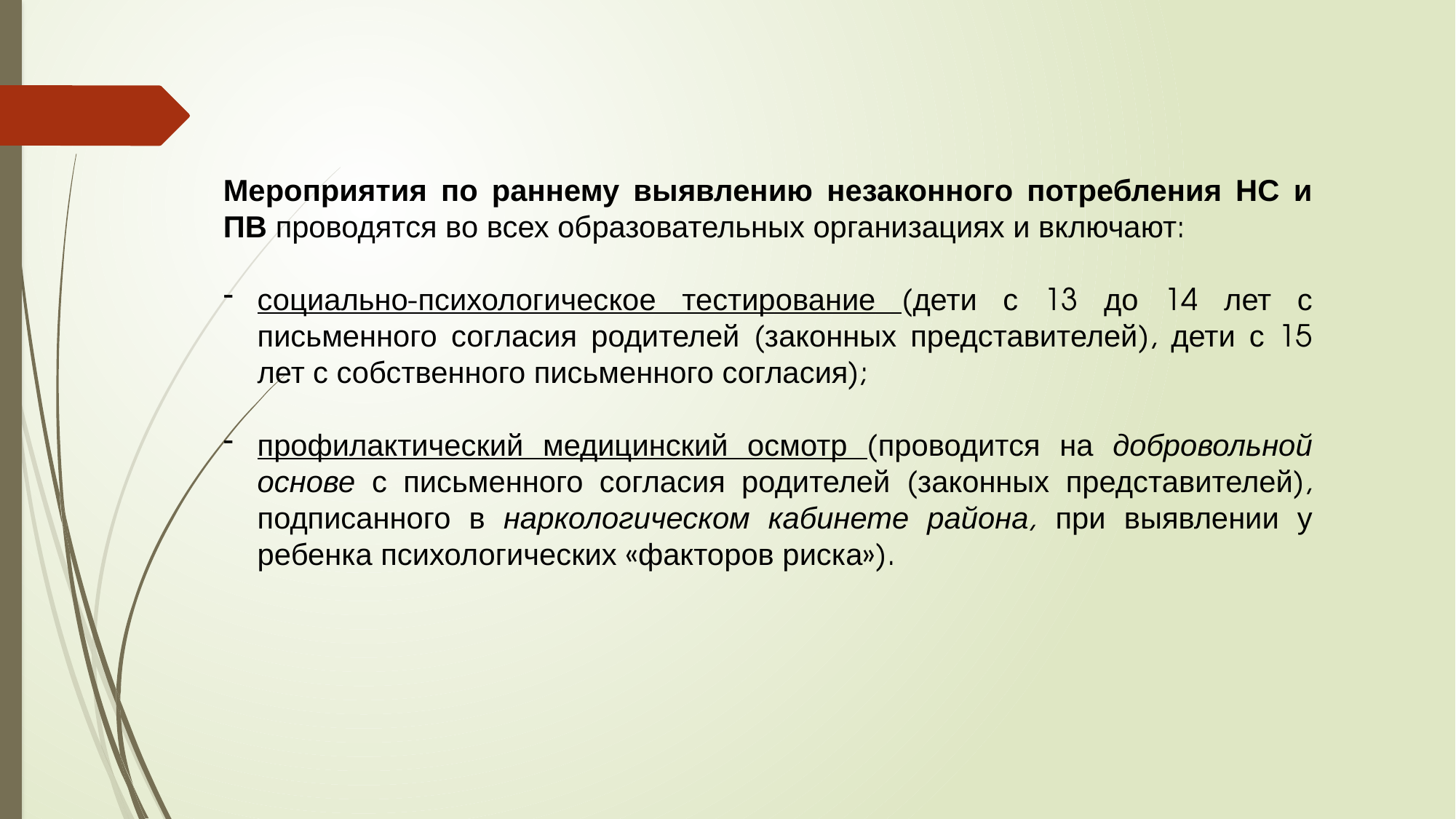

Мероприятия по раннему выявлению незаконного потребления НС и ПВ проводятся во всех образовательных организациях и включают:

социально-психологическое тестирование (дети с 13 до 14 лет с письменного согласия родителей (законных представителей), дети с 15 лет с собственного письменного согласия);

профилактический медицинский осмотр (проводится на добровольной основе с письменного согласия родителей (законных представителей), подписанного в наркологическом кабинете района, при выявлении у ребенка психологических «факторов риска»).